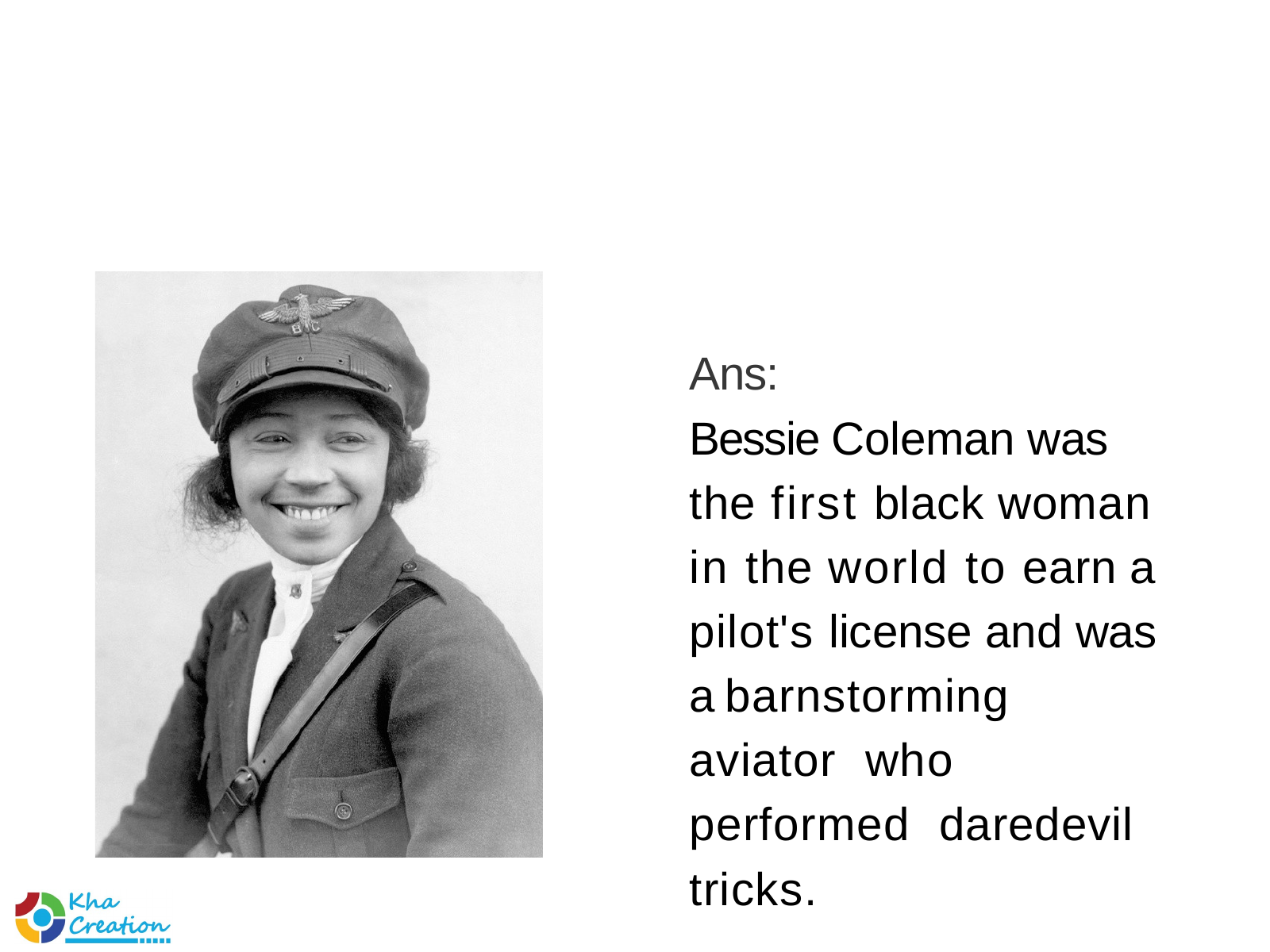

Ans:
Bessie Coleman was  the first black woman  in the world to earn a  pilot's license and was  a barnstorming aviator  who performed  daredevil tricks.